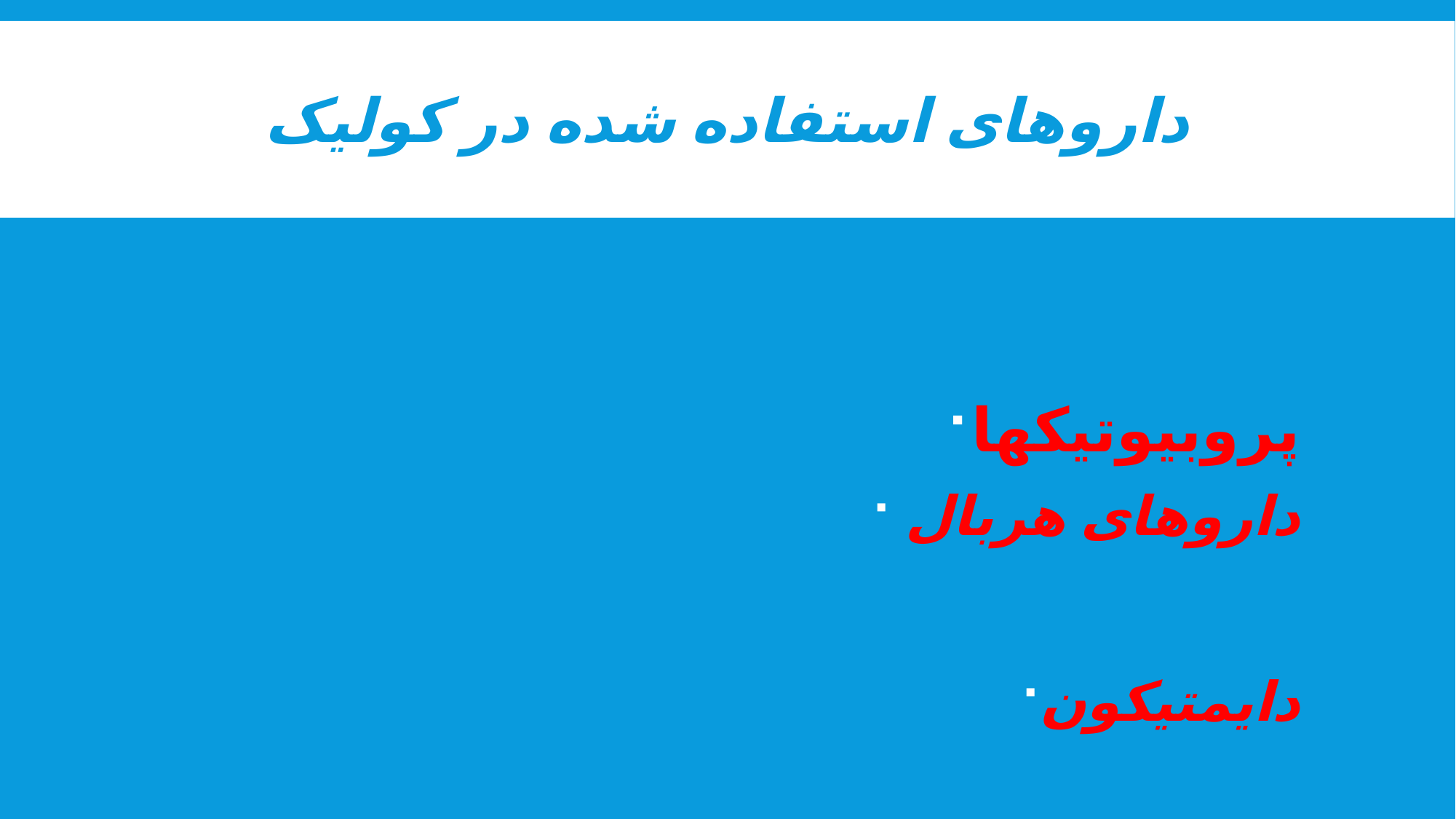

# داروهای استفاده شده در کولیک
پروبیوتیکها
 داروهای هربال
دایمتیکون